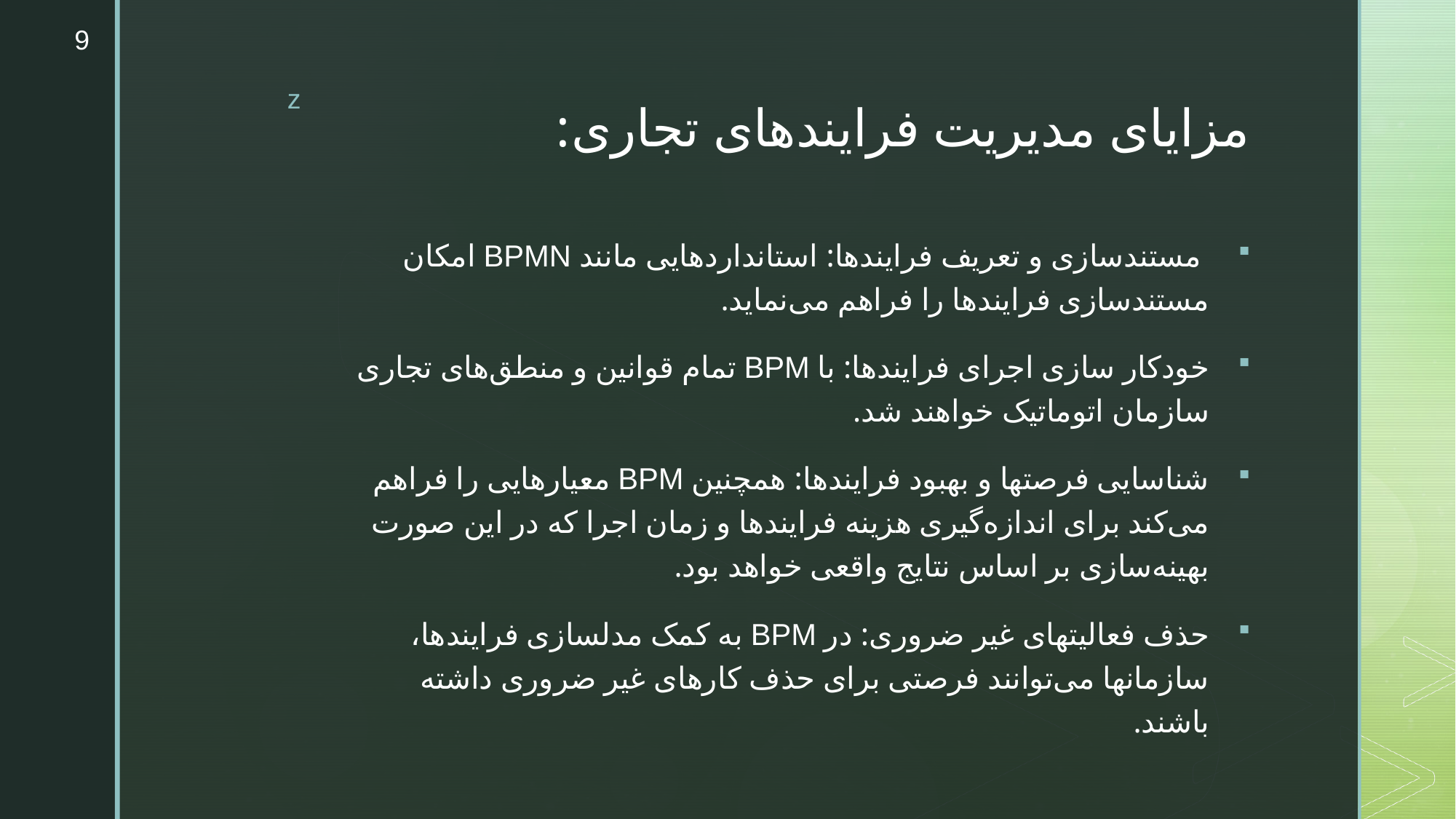

9
# مزایای مدیریت فرایندهای تجاری:
 مستندسازی و تعریف فرایندها: استانداردهایی مانند BPMN امکان مستندسازی فرایندها را فراهم می‌نماید.
خودکار سازی اجرای فرایندها: با BPM تمام قوانین و منطق‌های تجاری سازمان اتوماتیک خواهند شد.
شناسایی فرصتها و بهبود فرایندها: همچنین BPM معیارهایی را فراهم می‌کند برای اندازه‌گیری هزینه فرایندها و زمان اجرا که در این صورت بهینه‌سازی بر اساس نتایج واقعی خواهد بود.
حذف فعالیتهای غیر ضروری: در BPM به کمک مدلسازی فرایندها، سازمانها می‌توانند فرصتی برای حذف کارهای غیر ضروری داشته باشند.